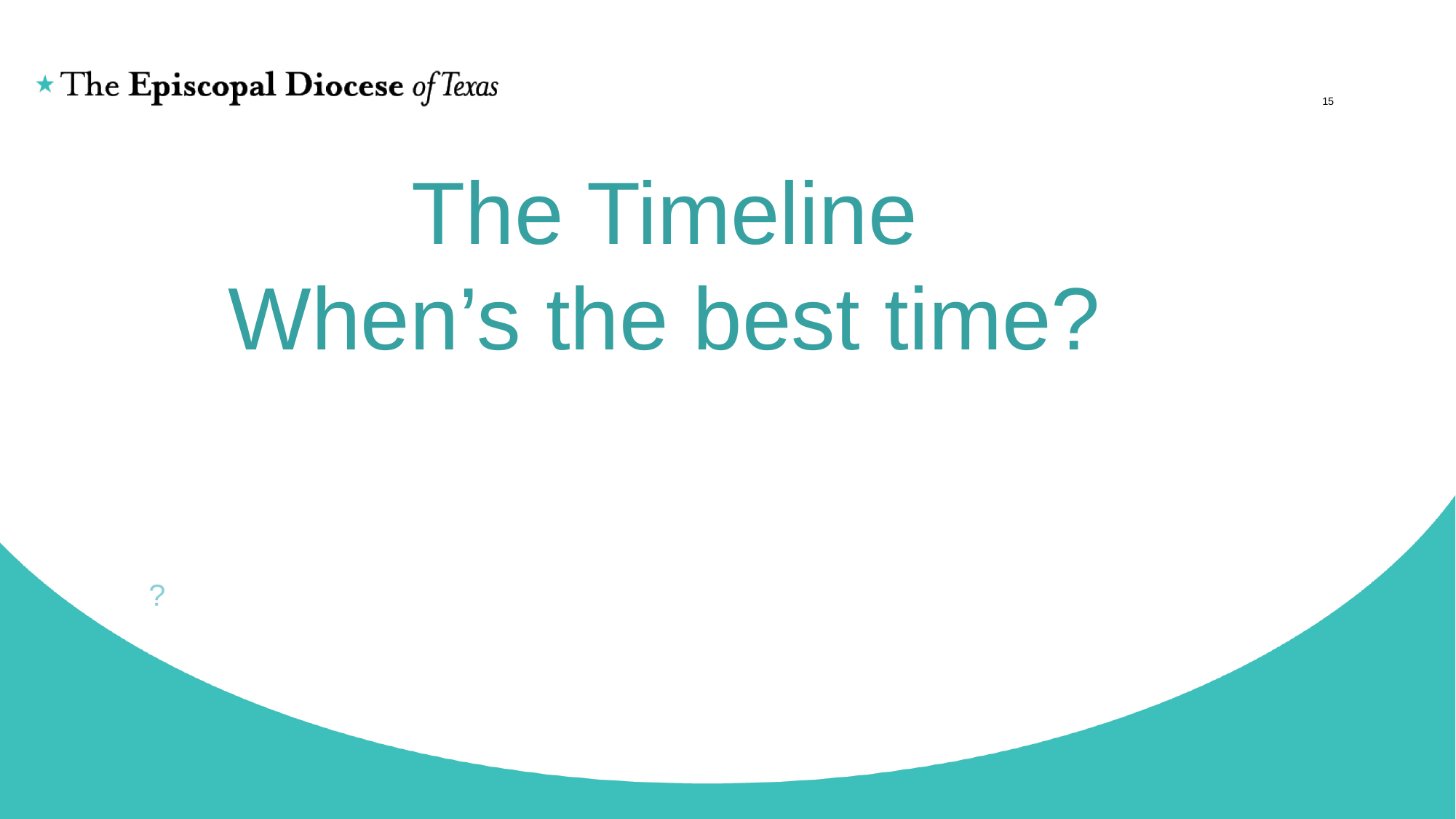

15
# The Timeline When’s the best time?
?